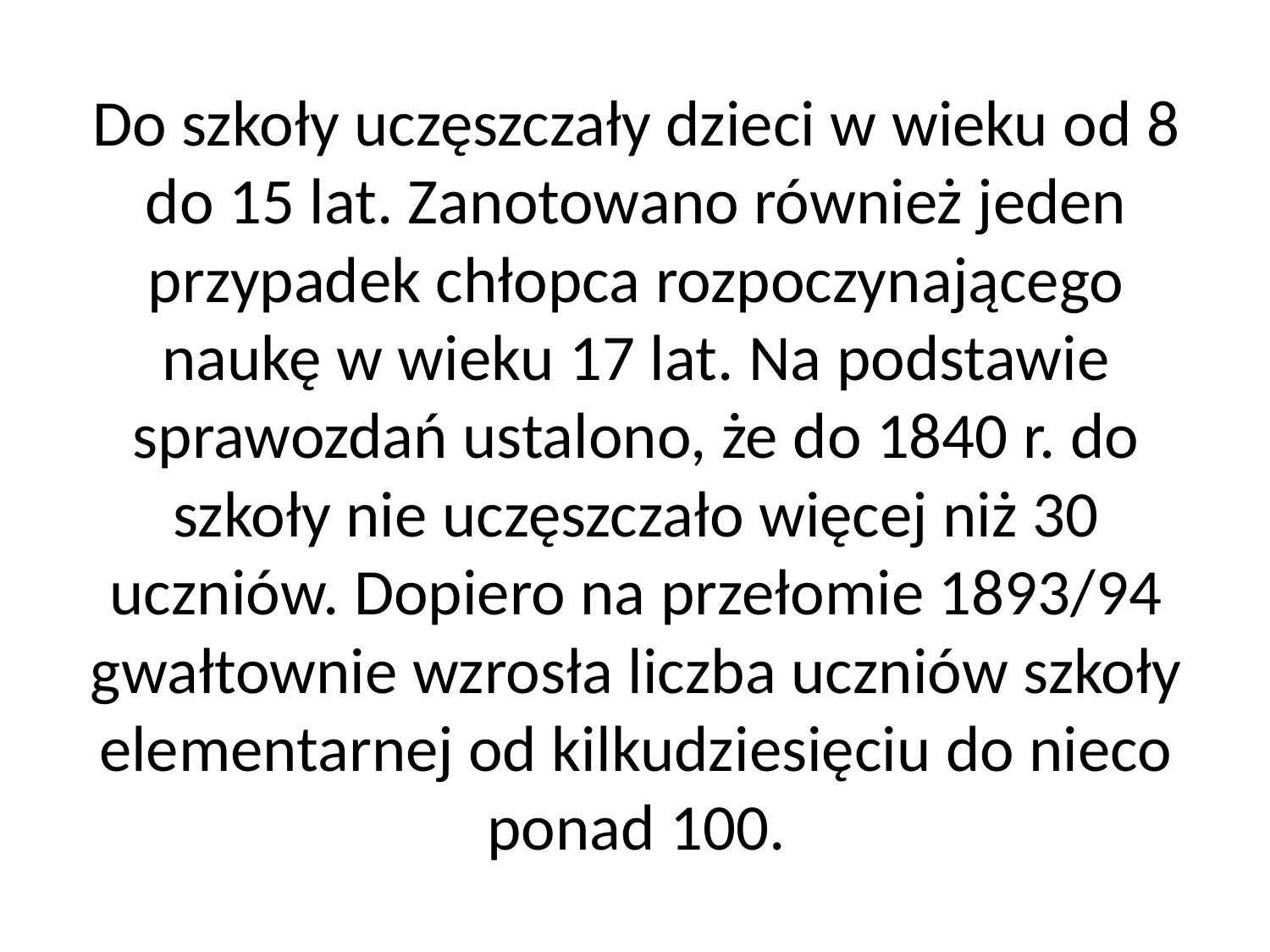

# Do szkoły uczęszczały dzieci w wieku od 8 do 15 lat. Zanotowano również jeden przypadek chłopca rozpoczynającego naukę w wieku 17 lat. Na podstawie sprawozdań ustalono, że do 1840 r. do szkoły nie uczęszczało więcej niż 30 uczniów. Dopiero na przełomie 1893/94 gwałtownie wzrosła liczba uczniów szkoły elementarnej od kilkudziesięciu do nieco ponad 100.